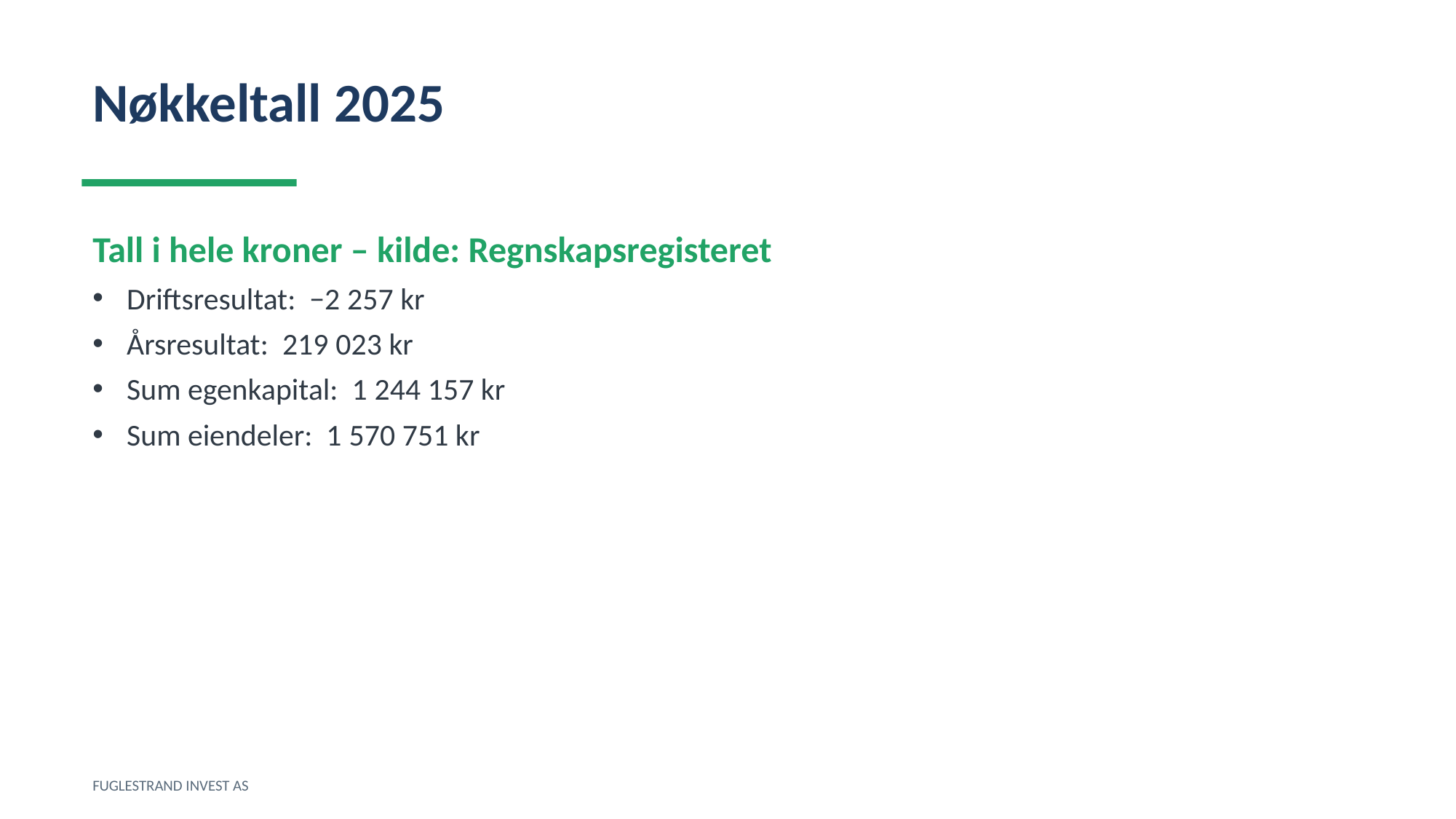

Nøkkeltall 2025

Tall i hele kroner – kilde: Regnskapsregisteret
Driftsresultat:  −2 257 kr
Årsresultat:  219 023 kr
Sum egenkapital:  1 244 157 kr
Sum eiendeler:  1 570 751 kr
FUGLESTRAND INVEST AS